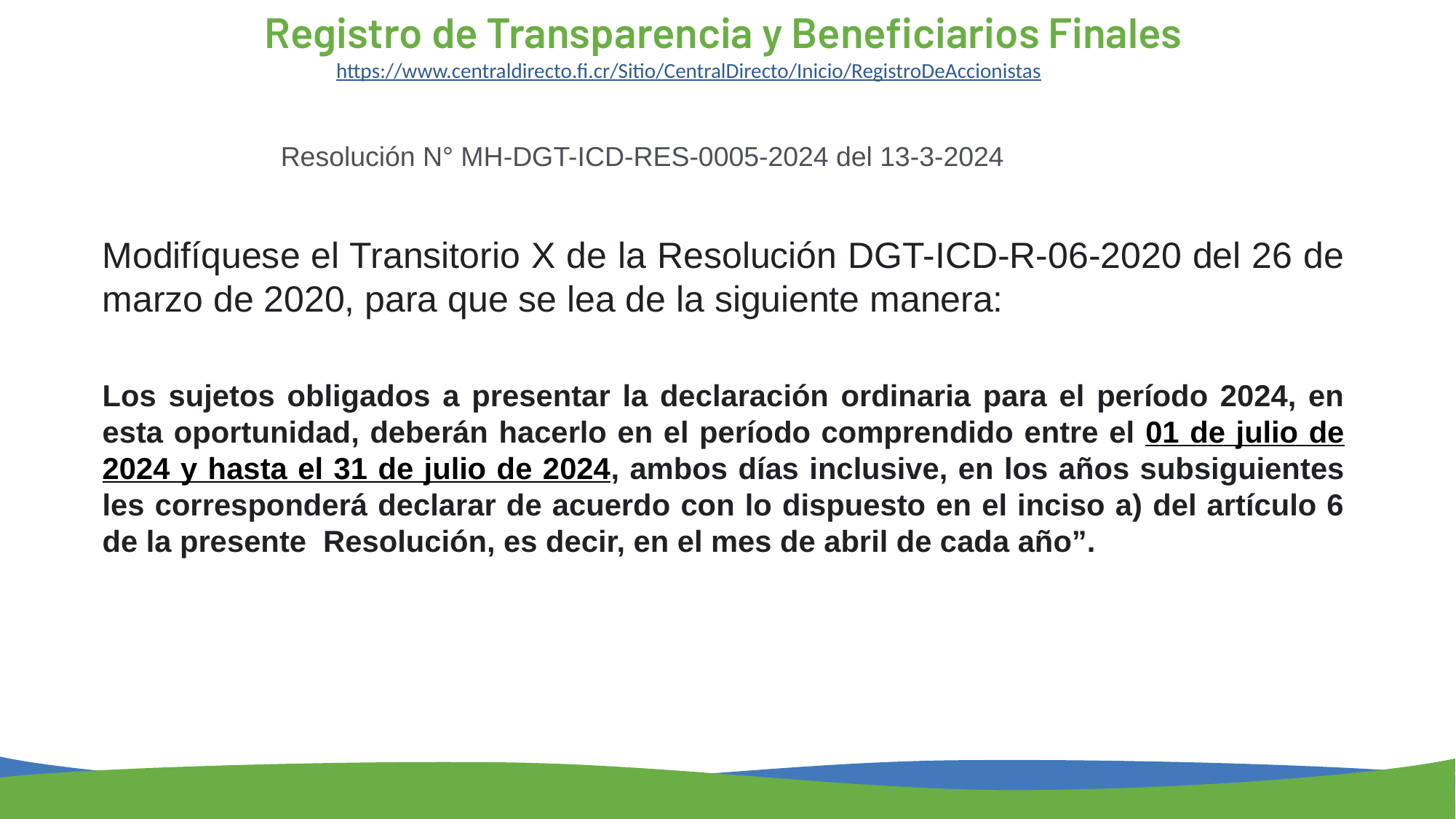

# Registro de Transparencia y Beneficiarios Finales
https://www.centraldirecto.fi.cr/Sitio/CentralDirecto/Inicio/RegistroDeAccionistas
Resolución N° MH-DGT-ICD-RES-0005-2024 del 13-3-2024
Modifíquese el Transitorio X de la Resolución DGT-ICD-R-06-2020 del 26 de marzo de 2020, para que se lea de la siguiente manera:
Los sujetos obligados a presentar la declaración ordinaria para el período 2024, en esta oportunidad, deberán hacerlo en el período comprendido entre el 01 de julio de 2024 y hasta el 31 de julio de 2024, ambos días inclusive, en los años subsiguientes les corresponderá declarar de acuerdo con lo dispuesto en el inciso a) del artículo 6 de la presente  Resolución, es decir, en el mes de abril de cada año”.